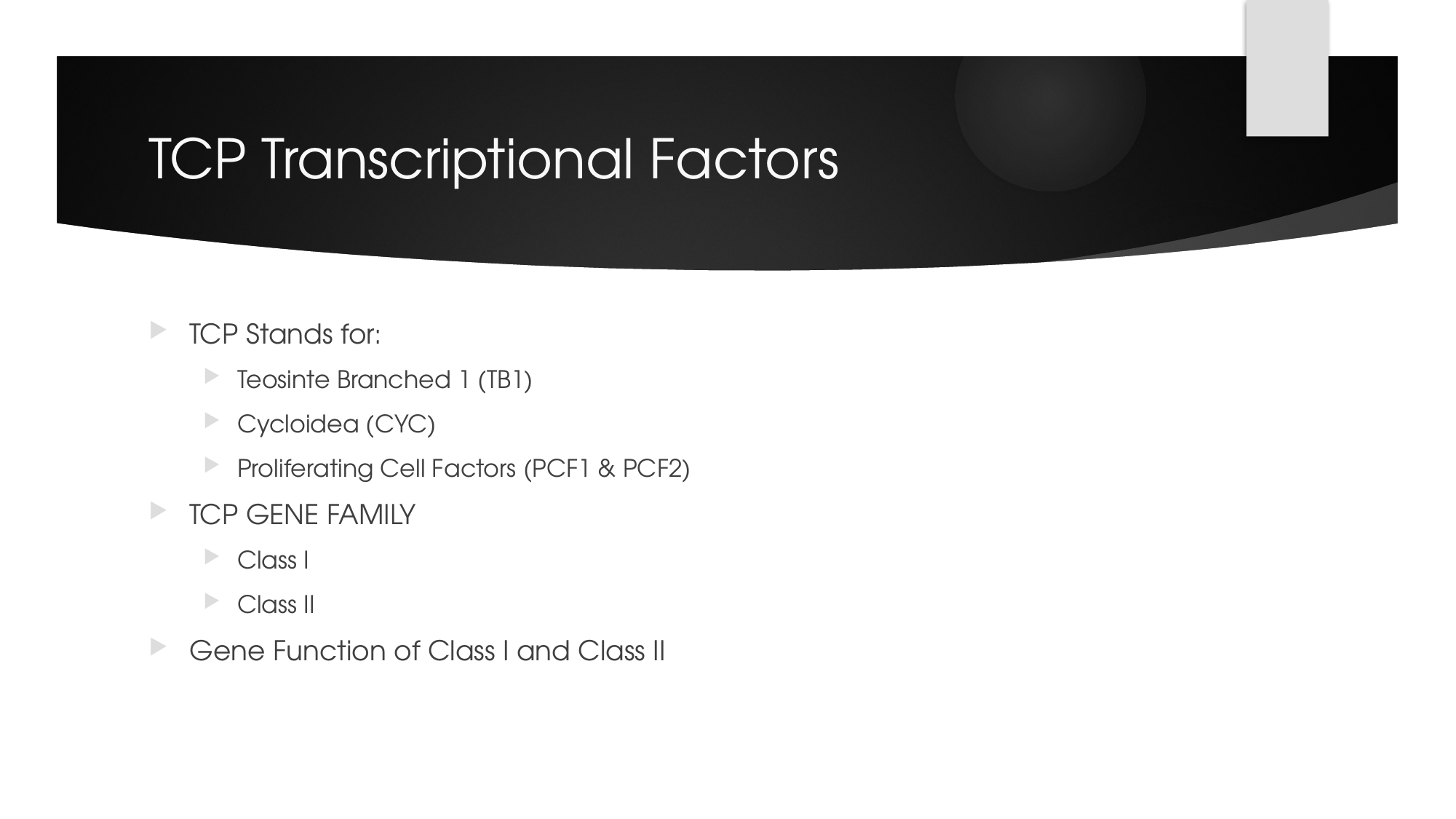

# TCP Transcriptional Factors
TCP Stands for:
Teosinte Branched 1 (TB1)
Cycloidea (CYC)
Proliferating Cell Factors (PCF1 & PCF2)
TCP GENE FAMILY
Class I
Class II
Gene Function of Class I and Class II